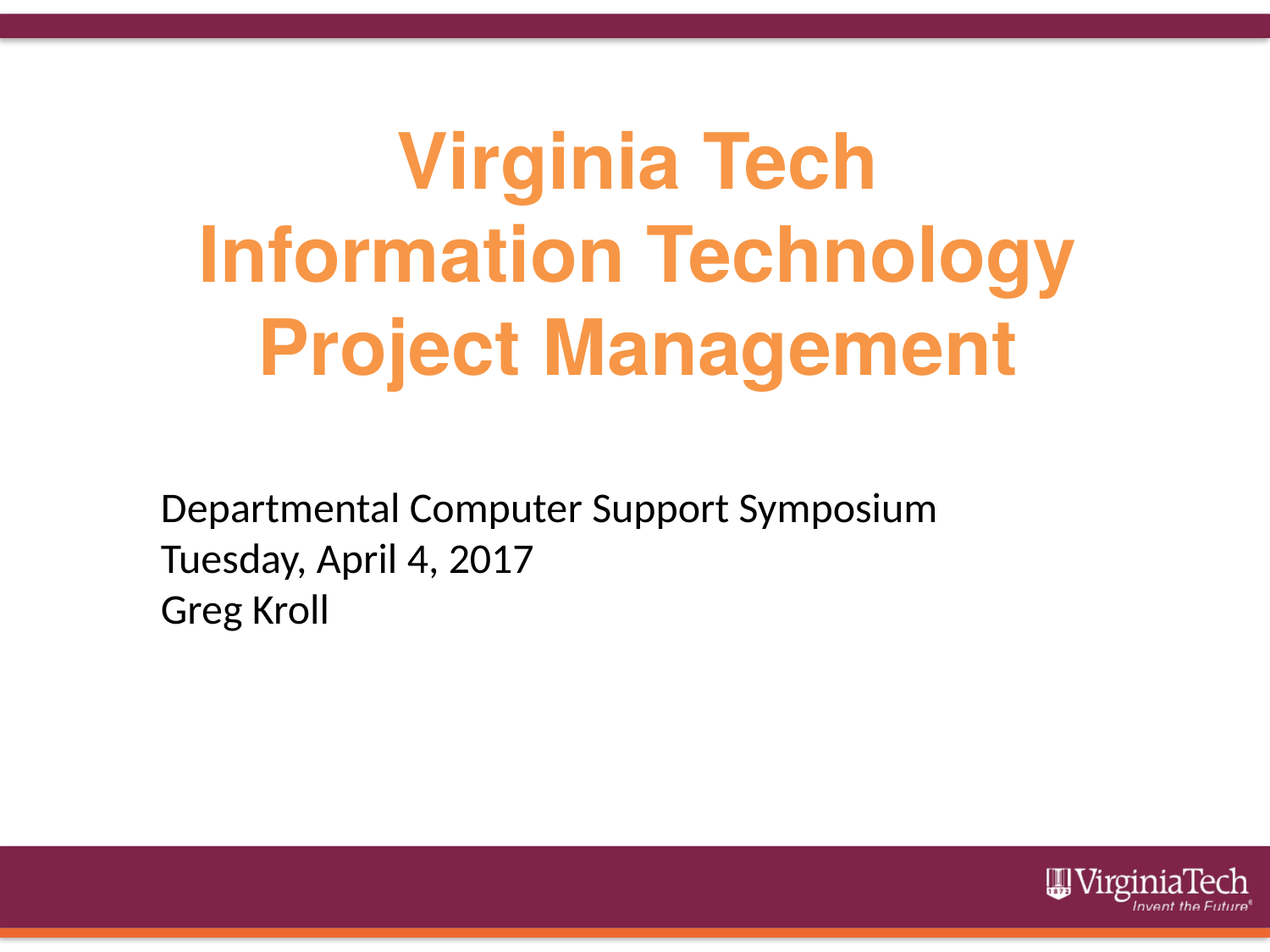

Virginia Tech
Information Technology
Project Management
Departmental Computer Support Symposium
Tuesday, April 4, 2017
Greg Kroll